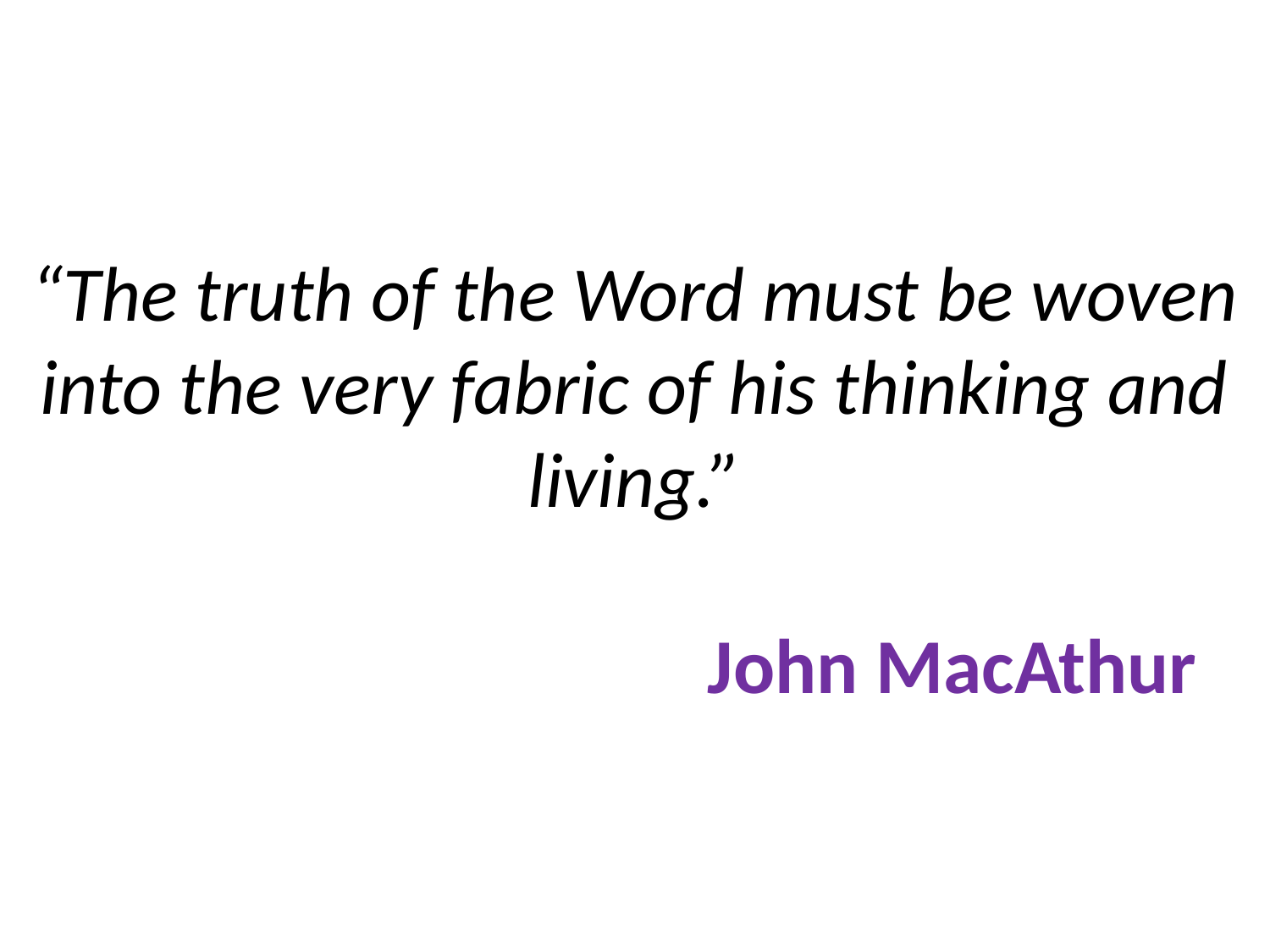

# “The truth of the Word must be woven into the very fabric of his thinking and living.” John MacAthur